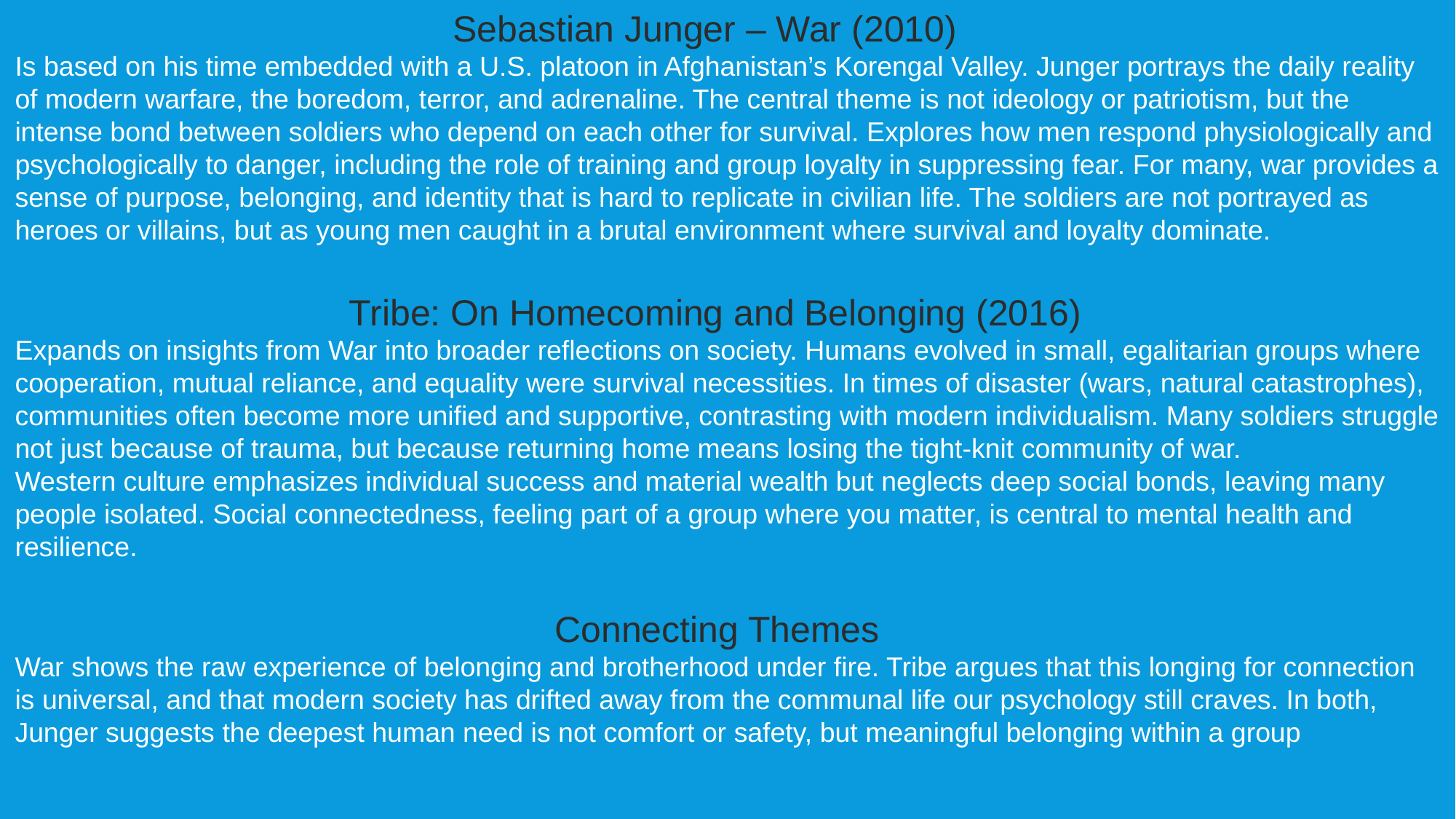

Sebastian Junger – War (2010)
Is based on his time embedded with a U.S. platoon in Afghanistan’s Korengal Valley. Junger portrays the daily reality of modern warfare, the boredom, terror, and adrenaline. The central theme is not ideology or patriotism, but the intense bond between soldiers who depend on each other for survival. Explores how men respond physiologically and psychologically to danger, including the role of training and group loyalty in suppressing fear. For many, war provides a sense of purpose, belonging, and identity that is hard to replicate in civilian life. The soldiers are not portrayed as heroes or villains, but as young men caught in a brutal environment where survival and loyalty dominate.
                                 Tribe: On Homecoming and Belonging (2016)
Expands on insights from War into broader reflections on society. Humans evolved in small, egalitarian groups where cooperation, mutual reliance, and equality were survival necessities. In times of disaster (wars, natural catastrophes), communities often become more unified and supportive, contrasting with modern individualism. Many soldiers struggle not just because of trauma, but because returning home means losing the tight-knit community of war.
Western culture emphasizes individual success and material wealth but neglects deep social bonds, leaving many people isolated. Social connectedness, feeling part of a group where you matter, is central to mental health and resilience.
                                                     Connecting Themes
War shows the raw experience of belonging and brotherhood under fire. Tribe argues that this longing for connection is universal, and that modern society has drifted away from the communal life our psychology still craves. In both, Junger suggests the deepest human need is not comfort or safety, but meaningful belonging within a group